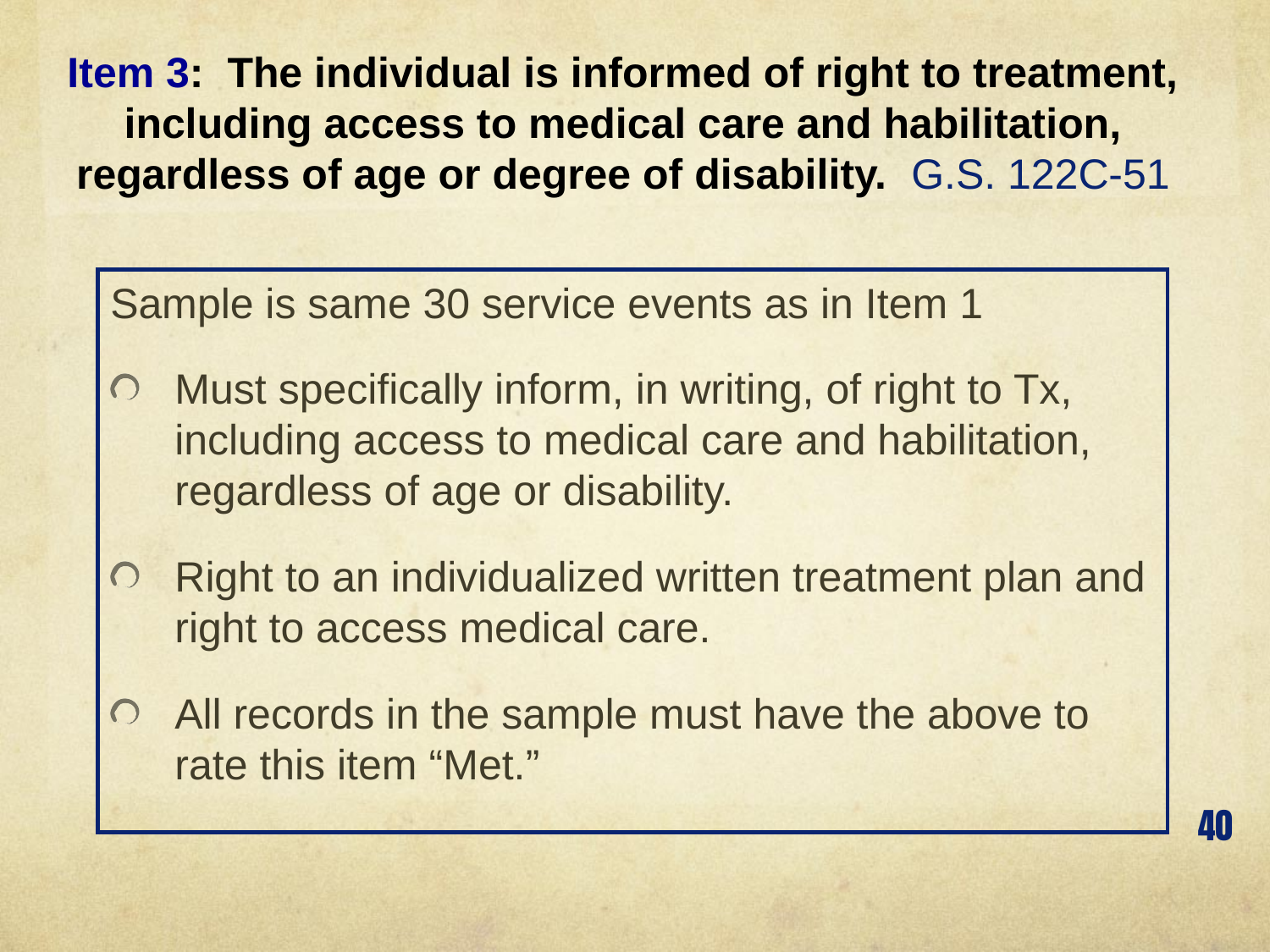

# Item 3:  The individual is informed of right to treatment, including access to medical care and habilitation, regardless of age or degree of disability.  G.S. 122C-51
Sample is same 30 service events as in Item 1
Must specifically inform, in writing, of right to Tx, including access to medical care and habilitation, regardless of age or disability.
Right to an individualized written treatment plan and right to access medical care.
All records in the sample must have the above to rate this item “Met.”

40